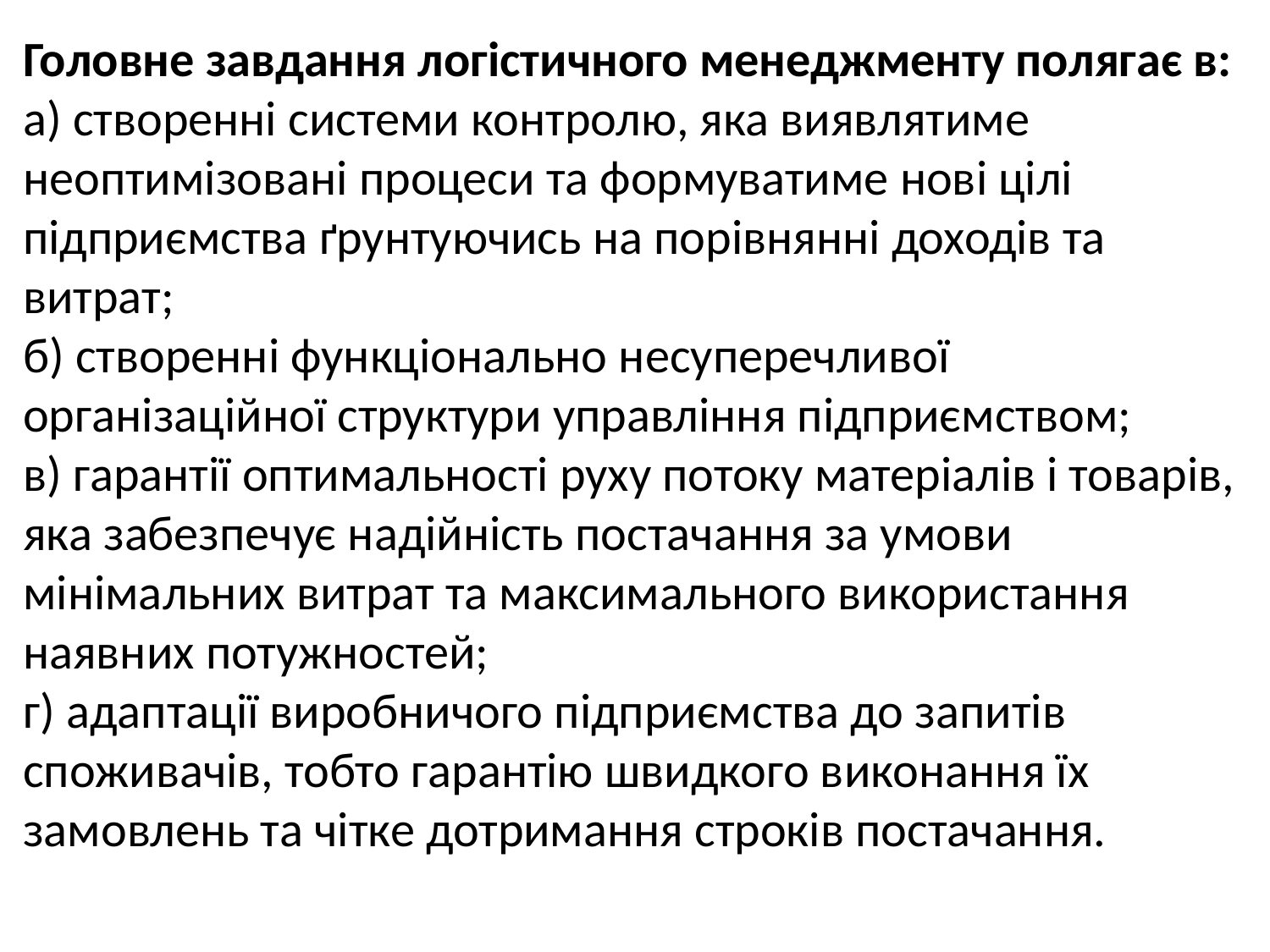

Головне завдання логістичного менеджменту полягає в:
а) створенні системи контролю, яка виявлятиме неоптимізовані процеси та формуватиме нові цілі підприємства ґрунтуючись на порівнянні доходів та витрат;
б) створенні функціонально несуперечливої організаційної структури управління підприємством;
в) гарантії оптимальності руху потоку матеріалів і товарів, яка забезпечує надійність постачання за умови мінімальних витрат та максимального використання наявних потужностей;
г) адаптації виробничого підприємства до запитів споживачів, тобто гарантію швидкого виконання їх замовлень та чітке дотримання строків постачання.